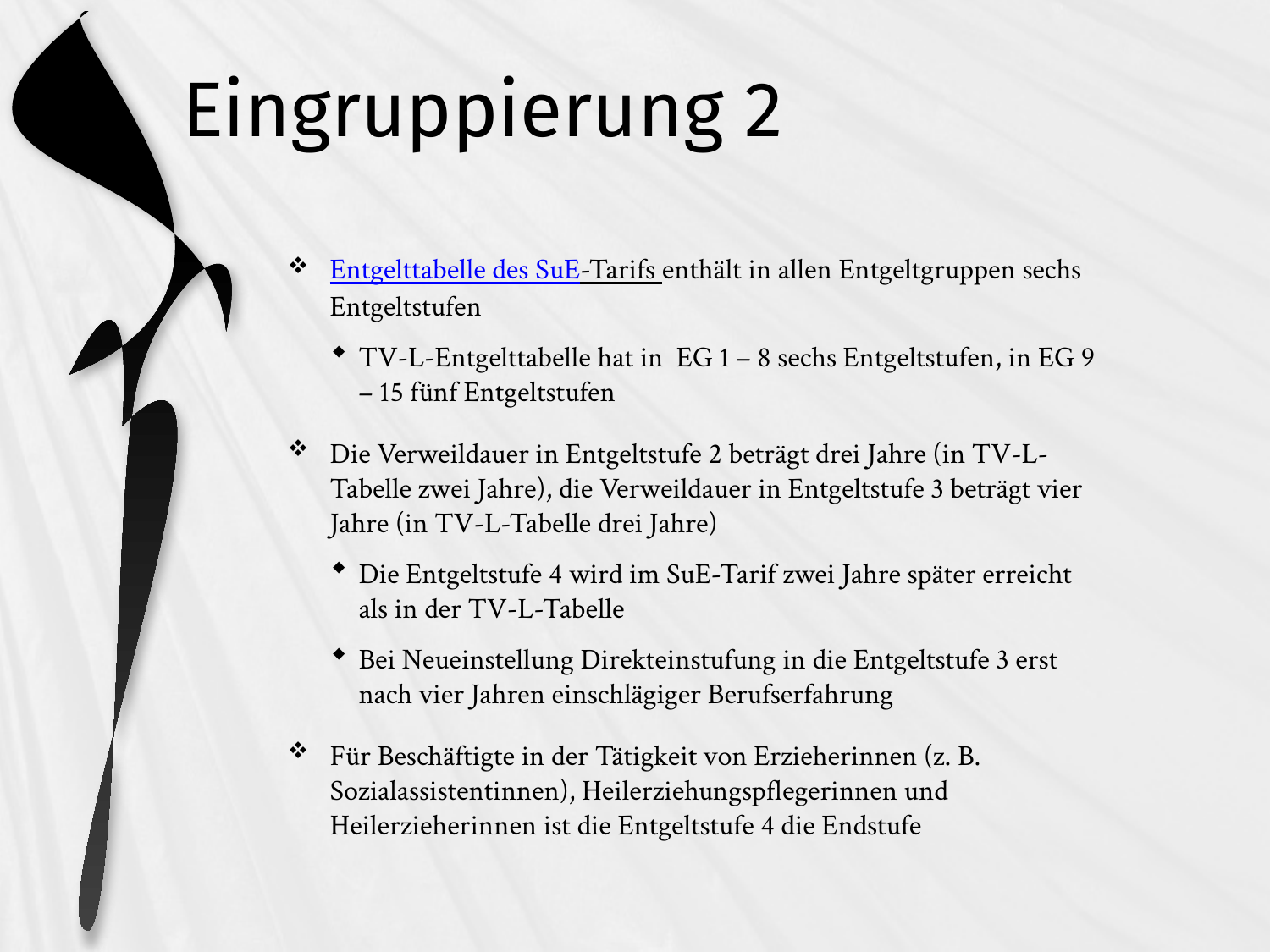

# Eingruppierung 2
Entgelttabelle des SuE-Tarifs enthält in allen Entgeltgruppen sechs Entgeltstufen
TV-L-Entgelttabelle hat in  EG 1 – 8 sechs Entgeltstufen, in EG 9 – 15 fünf Entgeltstufen
Die Verweildauer in Entgeltstufe 2 beträgt drei Jahre (in TV-L-Tabelle zwei Jahre), die Verweildauer in Entgeltstufe 3 beträgt vier Jahre (in TV-L-Tabelle drei Jahre)
Die Entgeltstufe 4 wird im SuE-Tarif zwei Jahre später erreicht als in der TV-L-Tabelle
Bei Neueinstellung Direkteinstufung in die Entgeltstufe 3 erst nach vier Jahren einschlägiger Berufserfahrung
Für Beschäftigte in der Tätigkeit von Erzieherinnen (z. B. Sozialassistentinnen), Heilerziehungspflegerinnen und Heilerzieherinnen ist die Entgeltstufe 4 die Endstufe